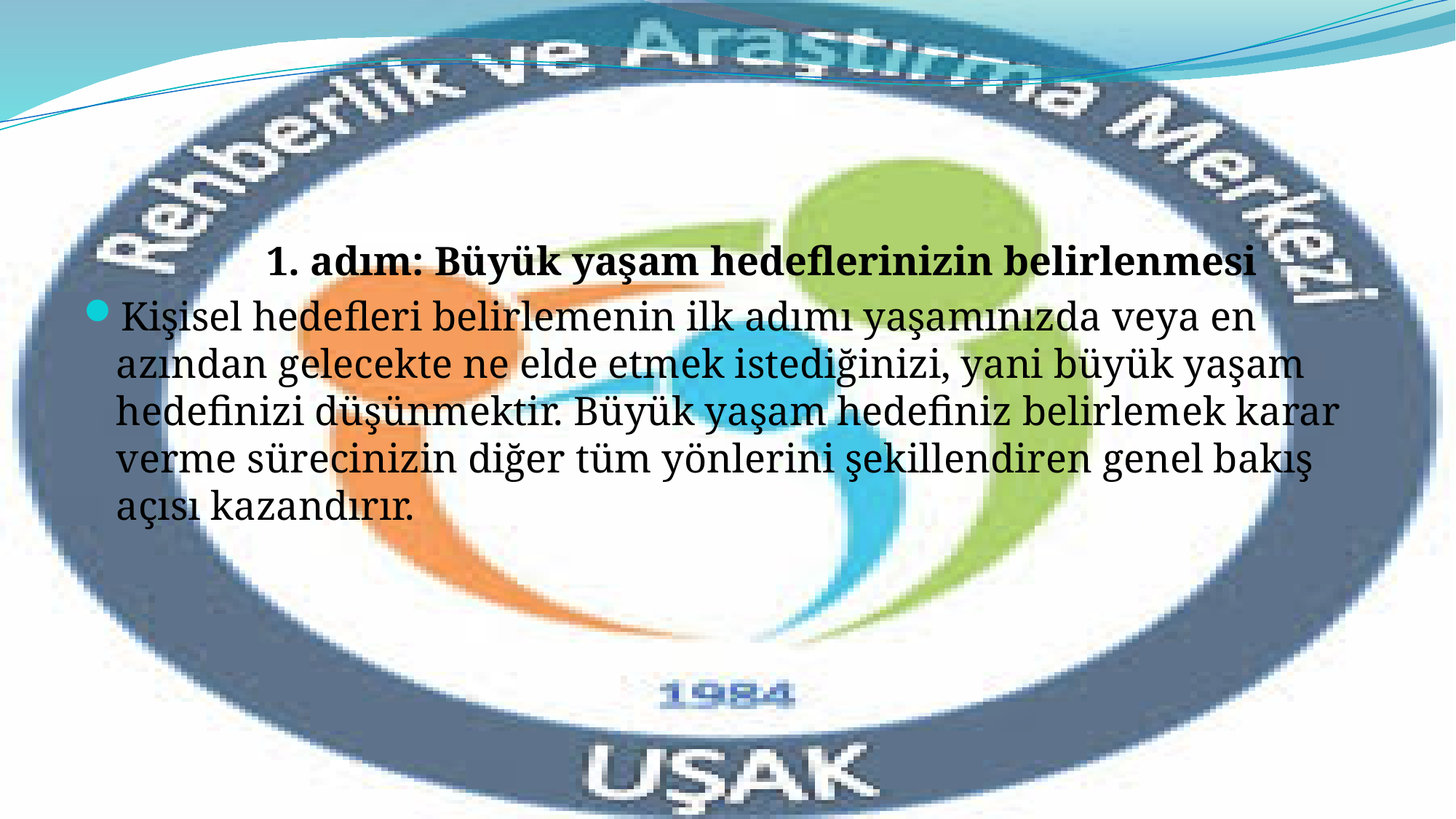

1. adım: Büyük yaşam hedeflerinizin belirlenmesi
Kişisel hedefleri belirlemenin ilk adımı yaşamınızda veya en azından gelecekte ne elde etmek istediğinizi, yani büyük yaşam hedefinizi düşünmektir. Büyük yaşam hedefiniz belirlemek karar verme sürecinizin diğer tüm yönlerini şekillendiren genel bakış açısı kazandırır.